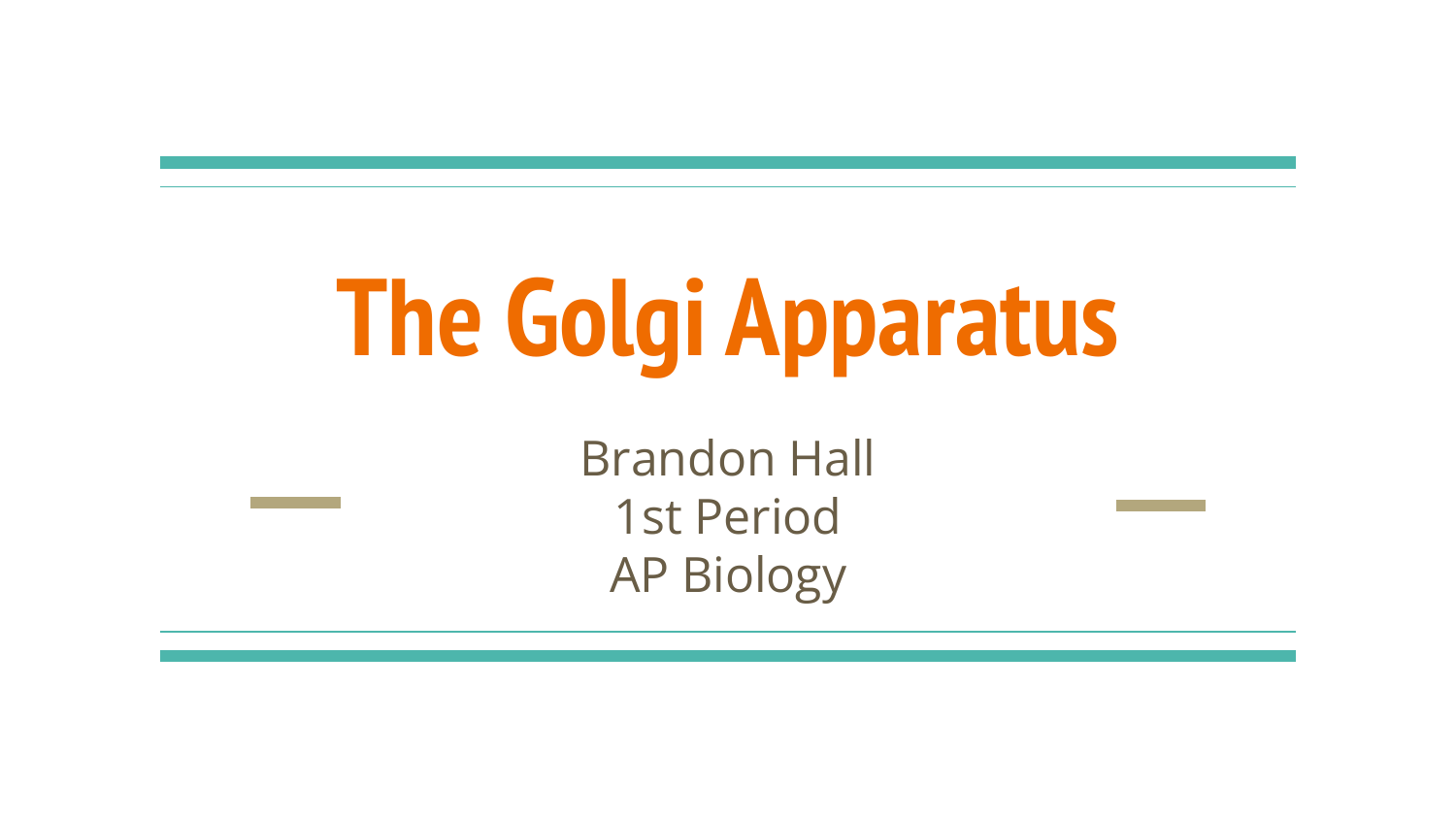

# The Golgi Apparatus
Brandon Hall
1st Period
AP Biology